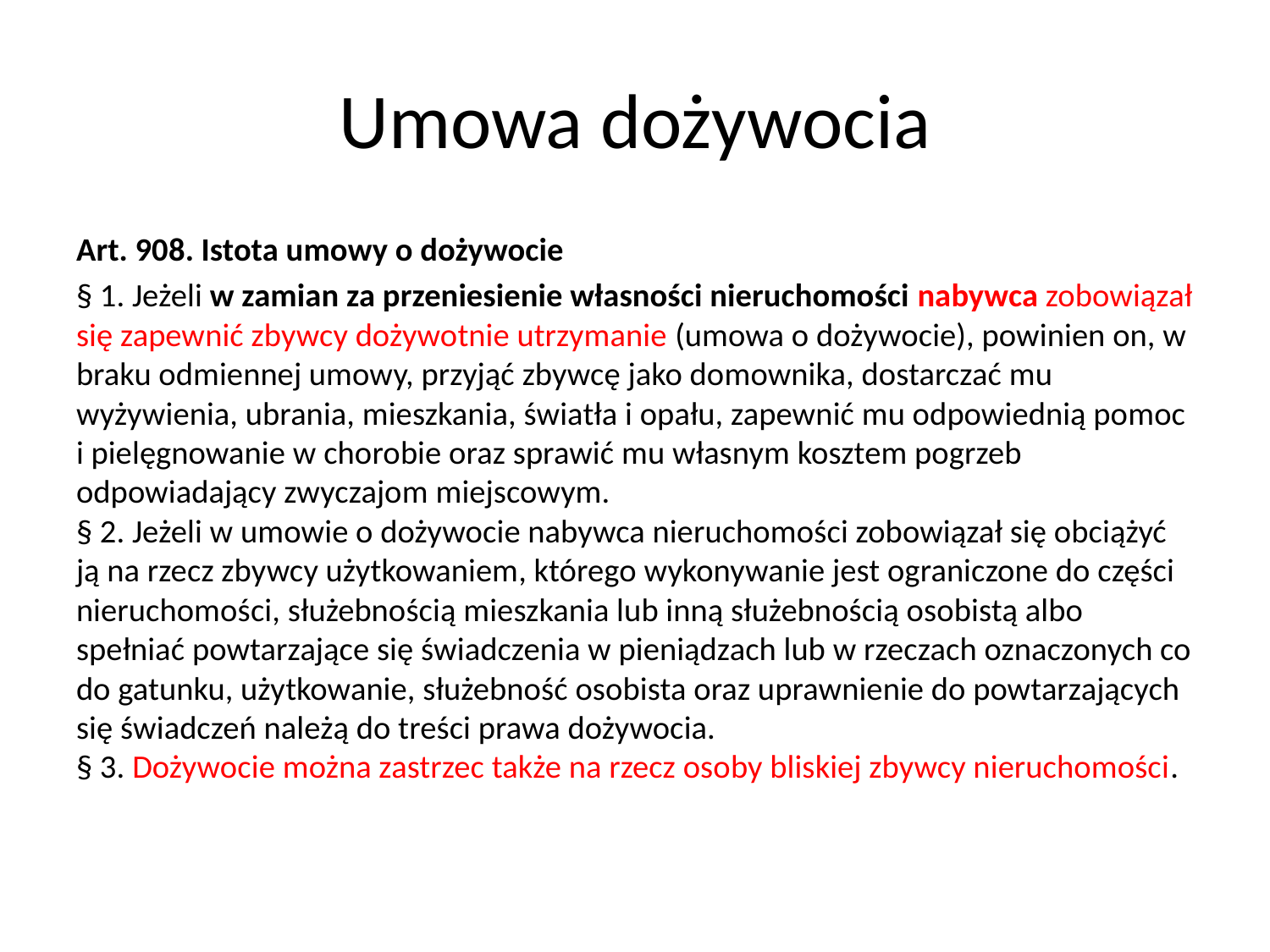

# Umowa dożywocia
Art. 908. Istota umowy o dożywocie
§ 1. Jeżeli w zamian za przeniesienie własności nieruchomości nabywca zobowiązał się zapewnić zbywcy dożywotnie utrzymanie (umowa o dożywocie), powinien on, w braku odmiennej umowy, przyjąć zbywcę jako domownika, dostarczać mu wyżywienia, ubrania, mieszkania, światła i opału, zapewnić mu odpowiednią pomoc i pielęgnowanie w chorobie oraz sprawić mu własnym kosztem pogrzeb odpowiadający zwyczajom miejscowym.
§ 2. Jeżeli w umowie o dożywocie nabywca nieruchomości zobowiązał się obciążyć ją na rzecz zbywcy użytkowaniem, którego wykonywanie jest ograniczone do części nieruchomości, służebnością mieszkania lub inną służebnością osobistą albo spełniać powtarzające się świadczenia w pieniądzach lub w rzeczach oznaczonych co do gatunku, użytkowanie, służebność osobista oraz uprawnienie do powtarzających się świadczeń należą do treści prawa dożywocia.
§ 3. Dożywocie można zastrzec także na rzecz osoby bliskiej zbywcy nieruchomości.